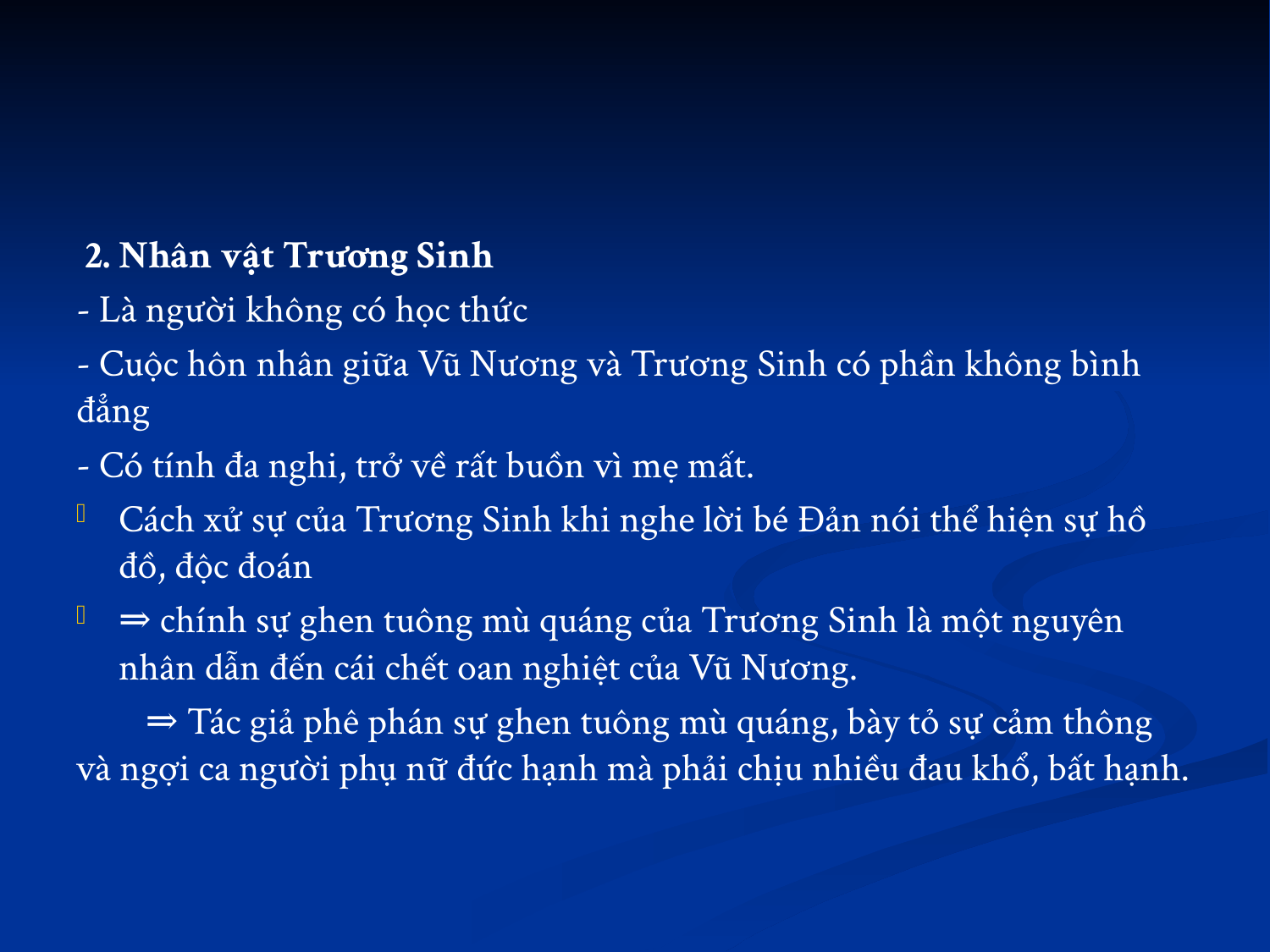

#
 2. Nhân vật Trương Sinh
- Là người không có học thức
- Cuộc hôn nhân giữa Vũ Nương và Trương Sinh có phần không bình đẳng
- Có tính đa nghi, trở về rất buồn vì mẹ mất.
Cách xử sự của Trương Sinh khi nghe lời bé Đản nói thể hiện sự hồ đồ, độc đoán
⇒ chính sự ghen tuông mù quáng của Trương Sinh là một nguyên nhân dẫn đến cái chết oan nghiệt của Vũ Nương.
        ⇒ Tác giả phê phán sự ghen tuông mù quáng, bày tỏ sự cảm thông và ngợi ca người phụ nữ đức hạnh mà phải chịu nhiều đau khổ, bất hạnh.